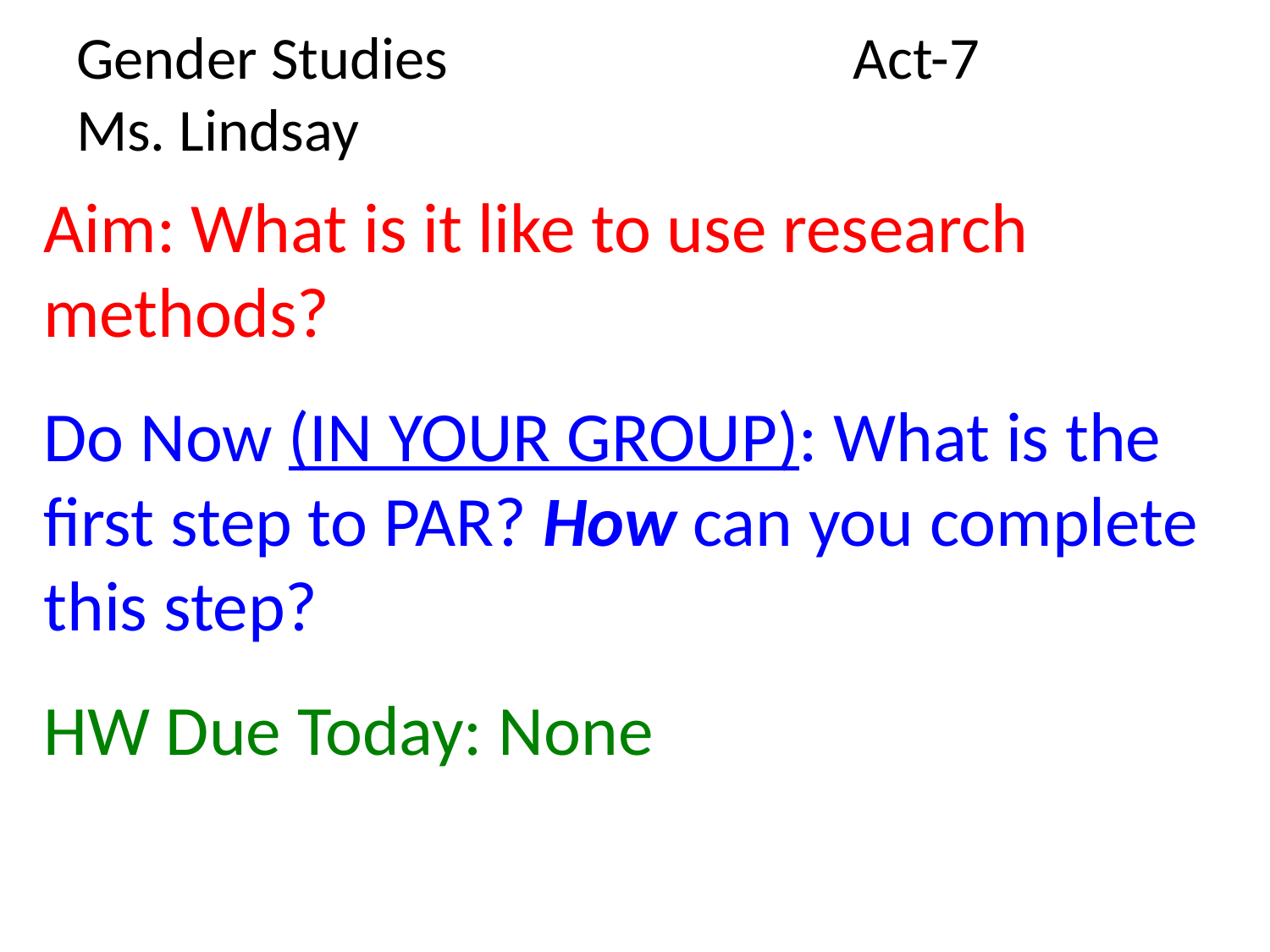

# Gender Studies                              Act-7 Ms. Lindsay
Aim: What is it like to use research methods?

Do Now (IN YOUR GROUP): What is the first step to PAR? How can you complete this step?

HW Due Today: None